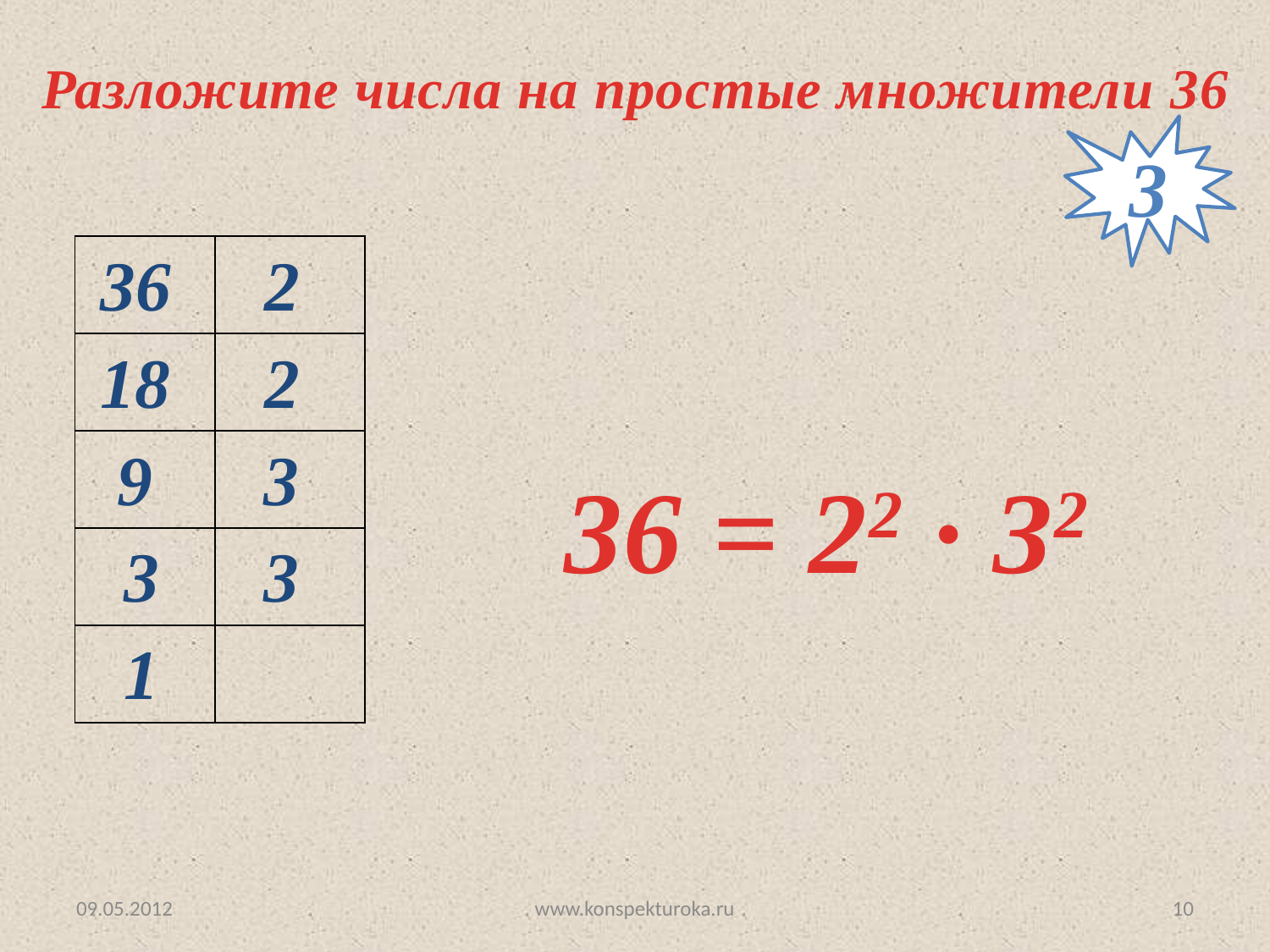

Разложите числа на простые множители 36
3
| 36 | 2 |
| --- | --- |
| 18 | 2 |
| 9 | 3 |
| 3 | 3 |
| 1 |  |
36 = 22 ∙ З2
09.05.2012
www.konspekturoka.ru
10